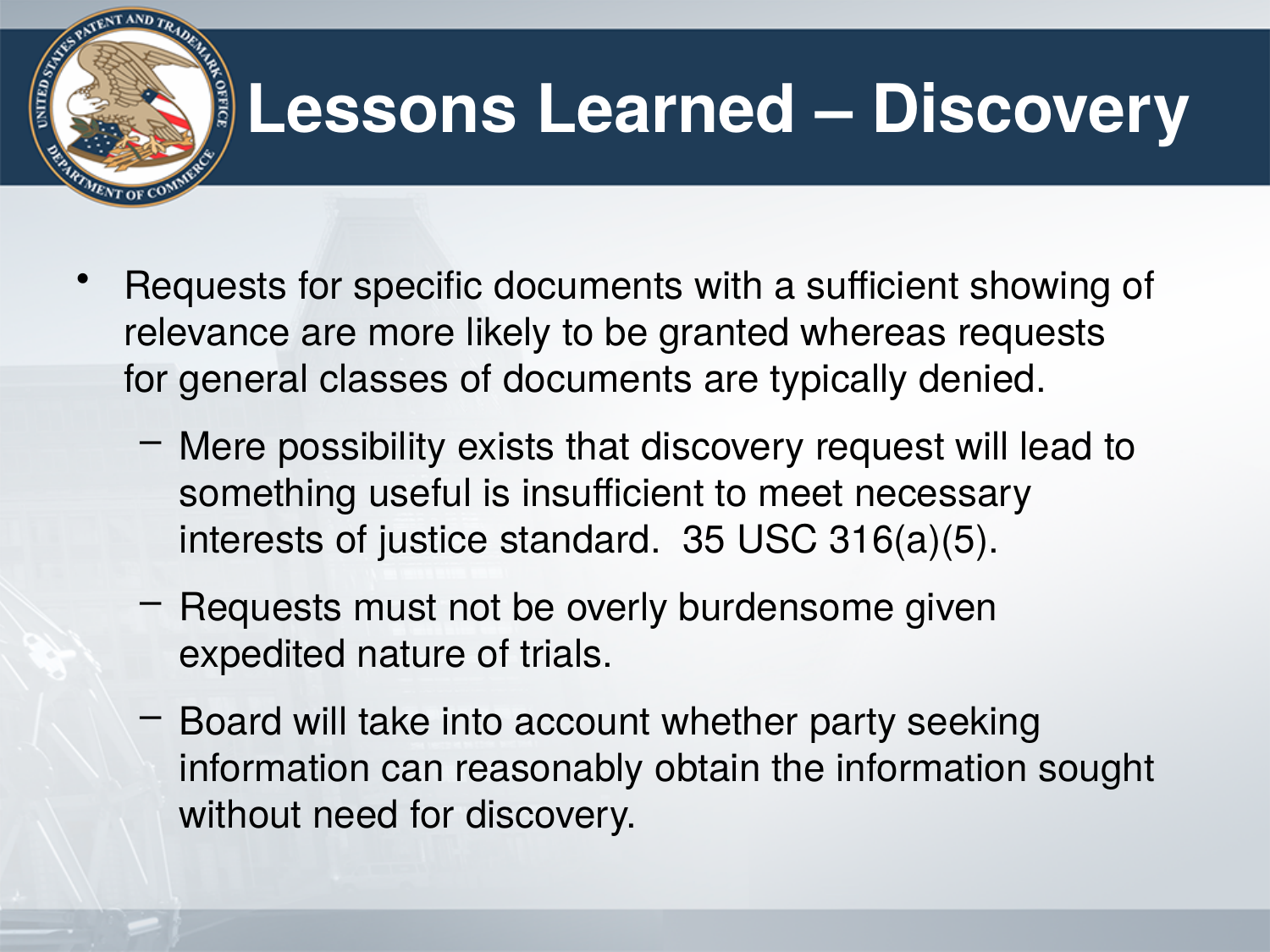

# Lessons Learned – Discovery
Requests for specific documents with a sufficient showing of relevance are more likely to be granted whereas requests for general classes of documents are typically denied.
Mere possibility exists that discovery request will lead to something useful is insufficient to meet necessary interests of justice standard.  35 USC 316(a)(5).
Requests must not be overly burdensome given expedited nature of trials.
Board will take into account whether party seeking information can reasonably obtain the information sought without need for discovery.